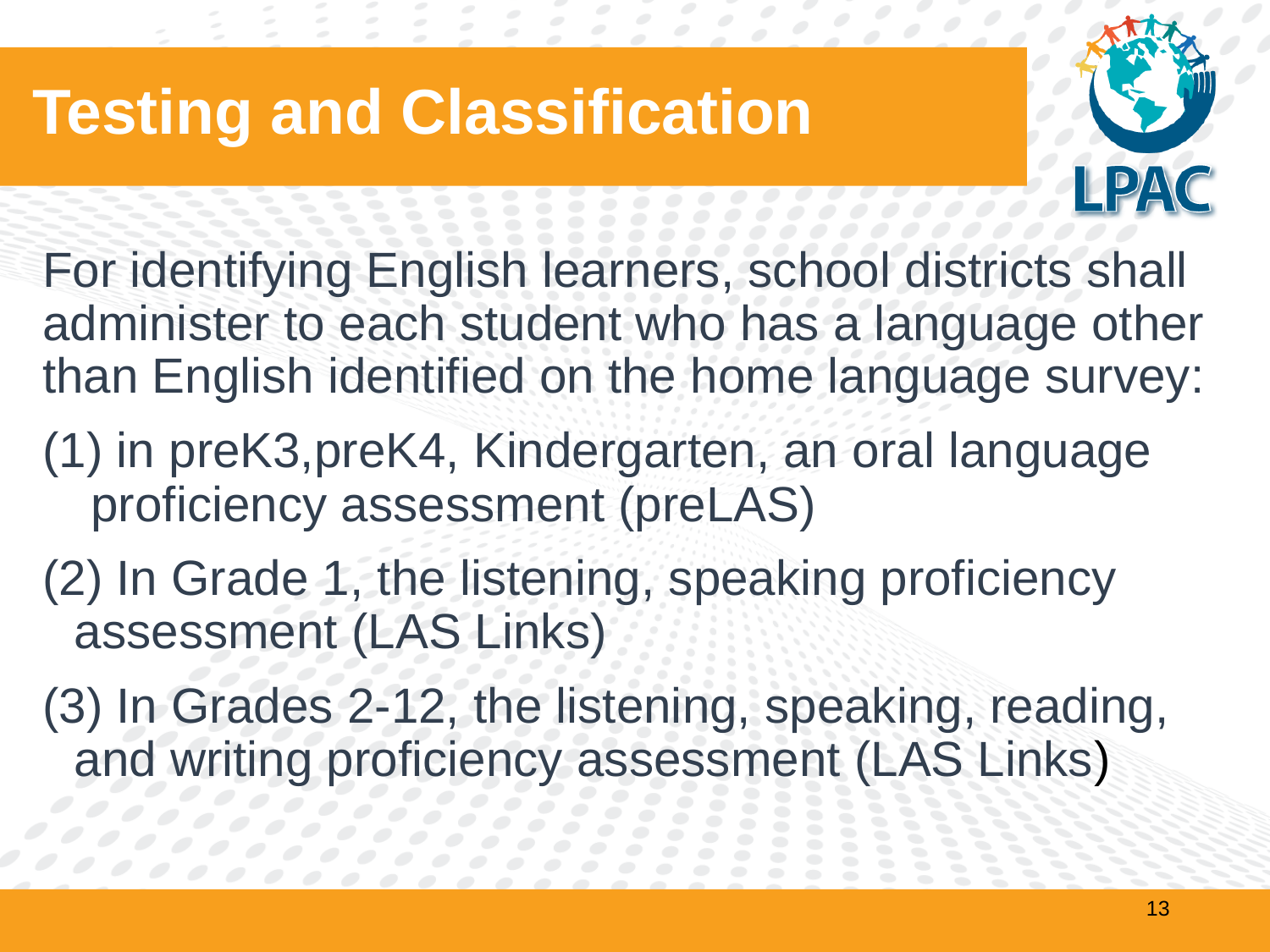

# Testing and Classification
For identifying English learners, school districts shall administer to each student who has a language other than English identified on the home language survey:
(1) in preK3,preK4, Kindergarten, an oral language proficiency assessment (preLAS)
(2) In Grade 1, the listening, speaking proficiency assessment (LAS Links)
(3) In Grades 2-12, the listening, speaking, reading, and writing proficiency assessment (LAS Links)

13